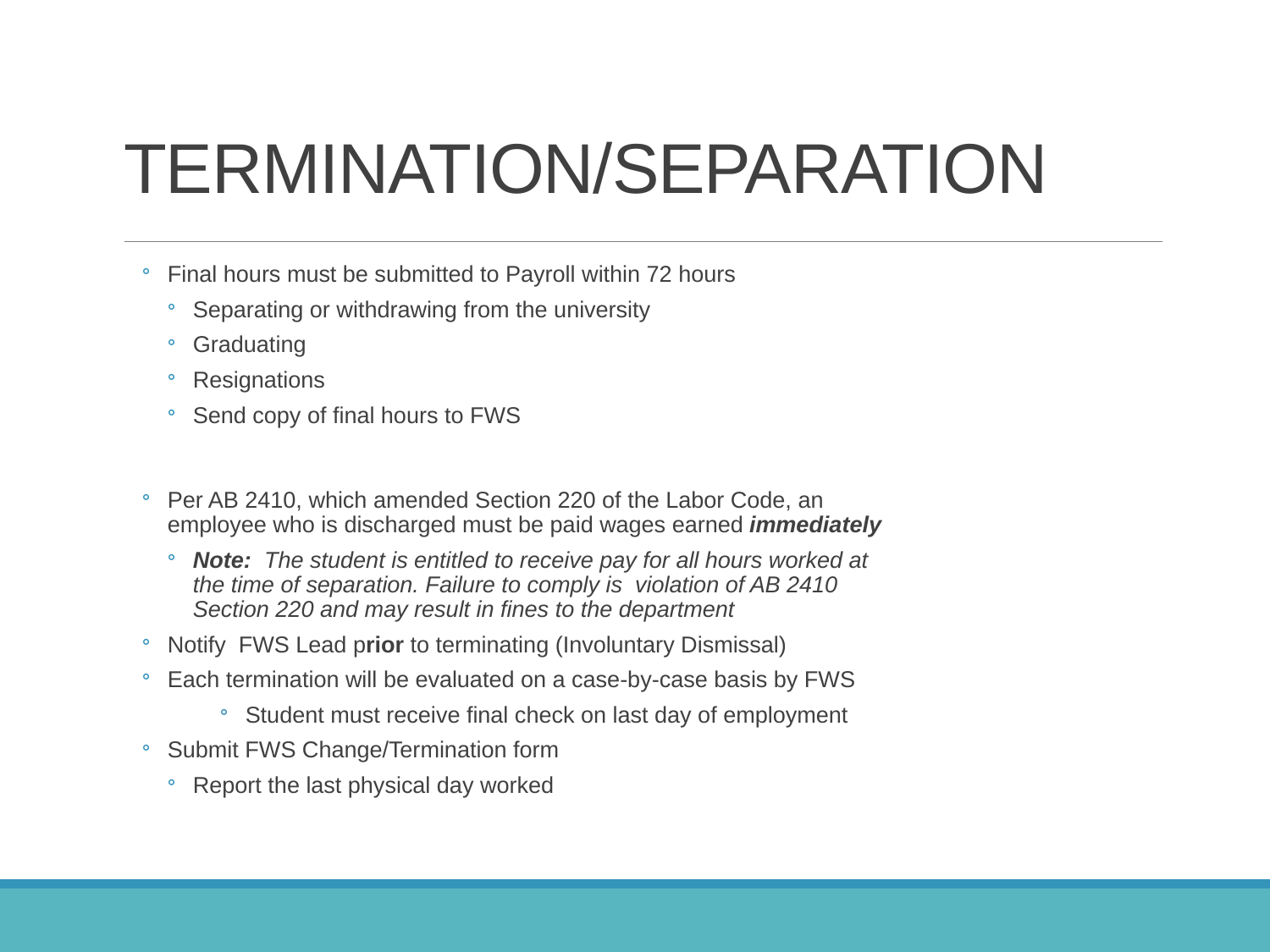

# TERMINATION/SEPARATION
Final hours must be submitted to Payroll within 72 hours
Separating or withdrawing from the university
Graduating
Resignations
Send copy of final hours to FWS

Per AB 2410, which amended Section 220 of the Labor Code, an employee who is discharged must be paid wages earned immediately
Note:  The student is entitled to receive pay for all hours worked at the time of separation. Failure to comply is  violation of AB 2410 Section 220 and may result in fines to the department
Notify  FWS Lead prior to terminating (Involuntary Dismissal)
Each termination will be evaluated on a case-by-case basis by FWS
Student must receive final check on last day of employment
Submit FWS Change/Termination form
Report the last physical day worked